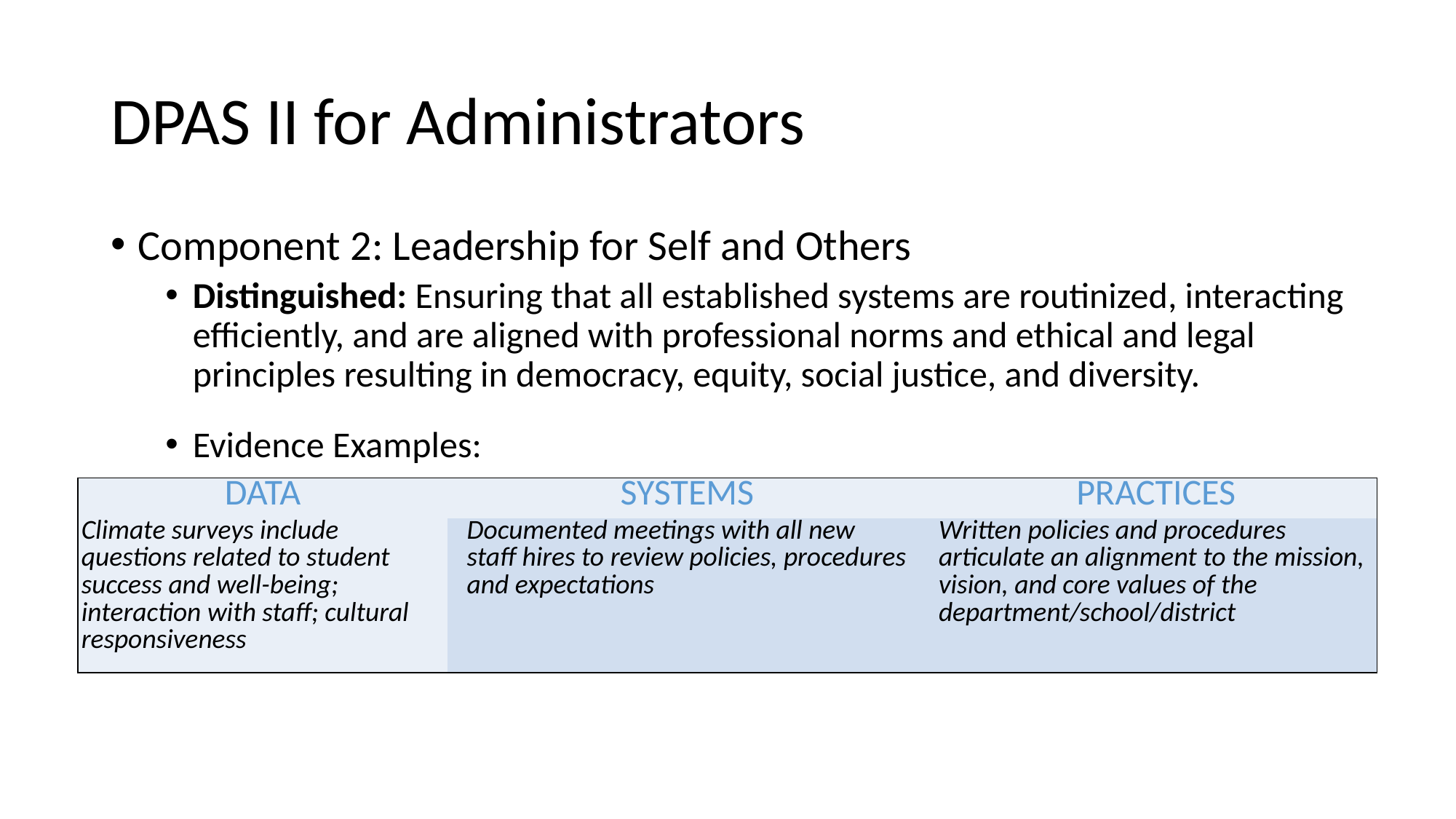

# DPAS II for Administrators
Component 2: Leadership for Self and Others
Distinguished: Ensuring that all established systems are routinized, interacting efficiently, and are aligned with professional norms and ethical and legal principles resulting in democracy, equity, social justice, and diversity.

Evidence Examples:

| DATA |  | SYSTEMS |  | PRACTICES |
| --- | --- | --- | --- | --- |
| Climate surveys include questions related to student success and well-being; interaction with staff; cultural responsiveness |  | Documented meetings with all new staff hires to review policies, procedures and expectations |  | Written policies and procedures articulate an alignment to the mission, vision, and core values of the department/school/district |